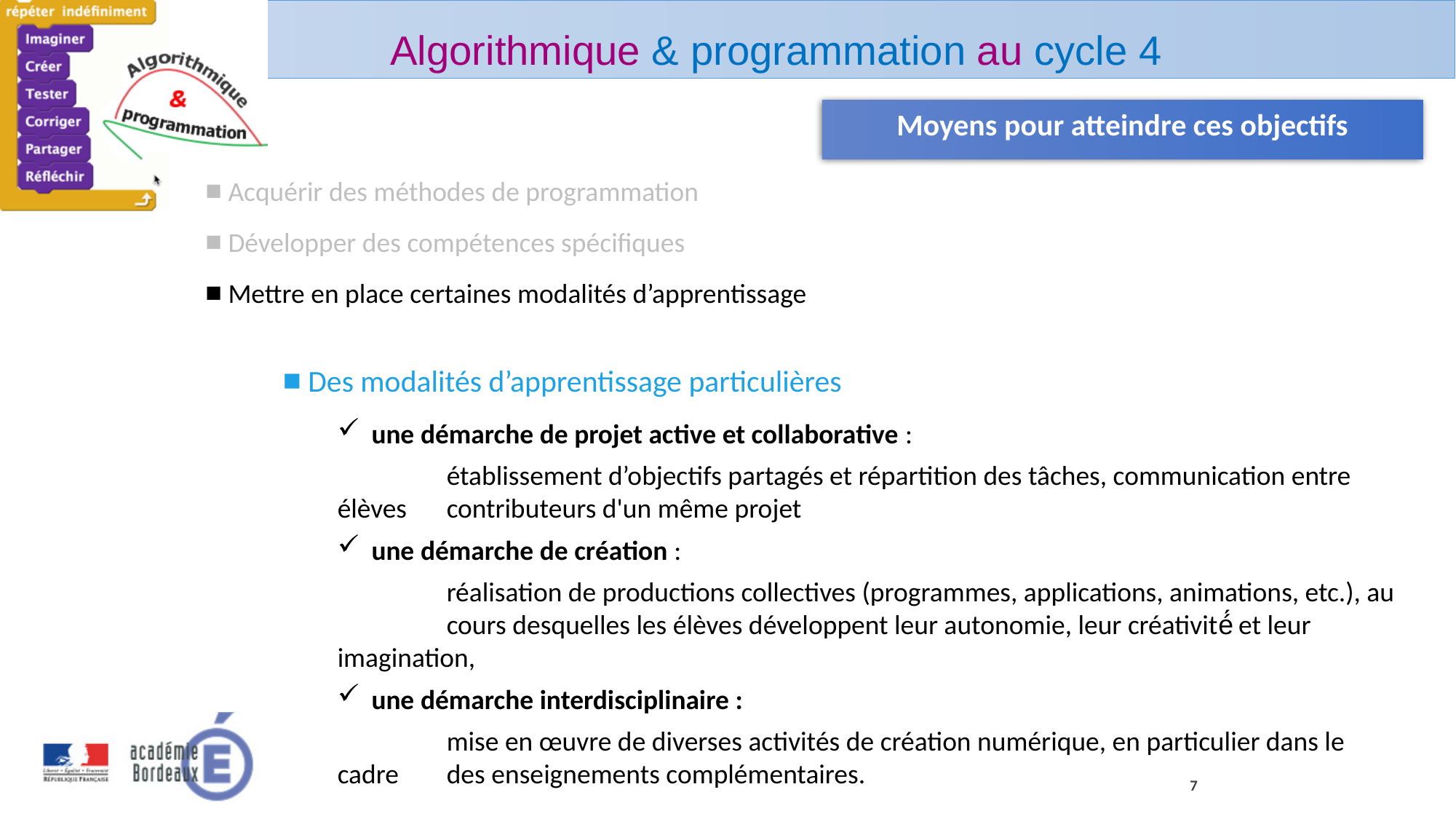

Moyens pour atteindre ces objectifs
 Acquérir des méthodes de programmation
 Développer des compétences spécifiques
 Mettre en place certaines modalités d’apprentissage

 Des modalités d’apprentissage particulières
une démarche de projet active et collaborative :
	établissement d’objectifs partagés et répartition des tâches, communication entre élèves 	contributeurs d'un même projet
une démarche de création :
 	réalisation de productions collectives (programmes, applications, animations, etc.), au 	cours desquelles les élèves développent leur autonomie, leur créativité́ et leur imagination,
une démarche interdisciplinaire :
	mise en œuvre de diverses activités de création numérique, en particulier dans le cadre 	des enseignements complémentaires.
7